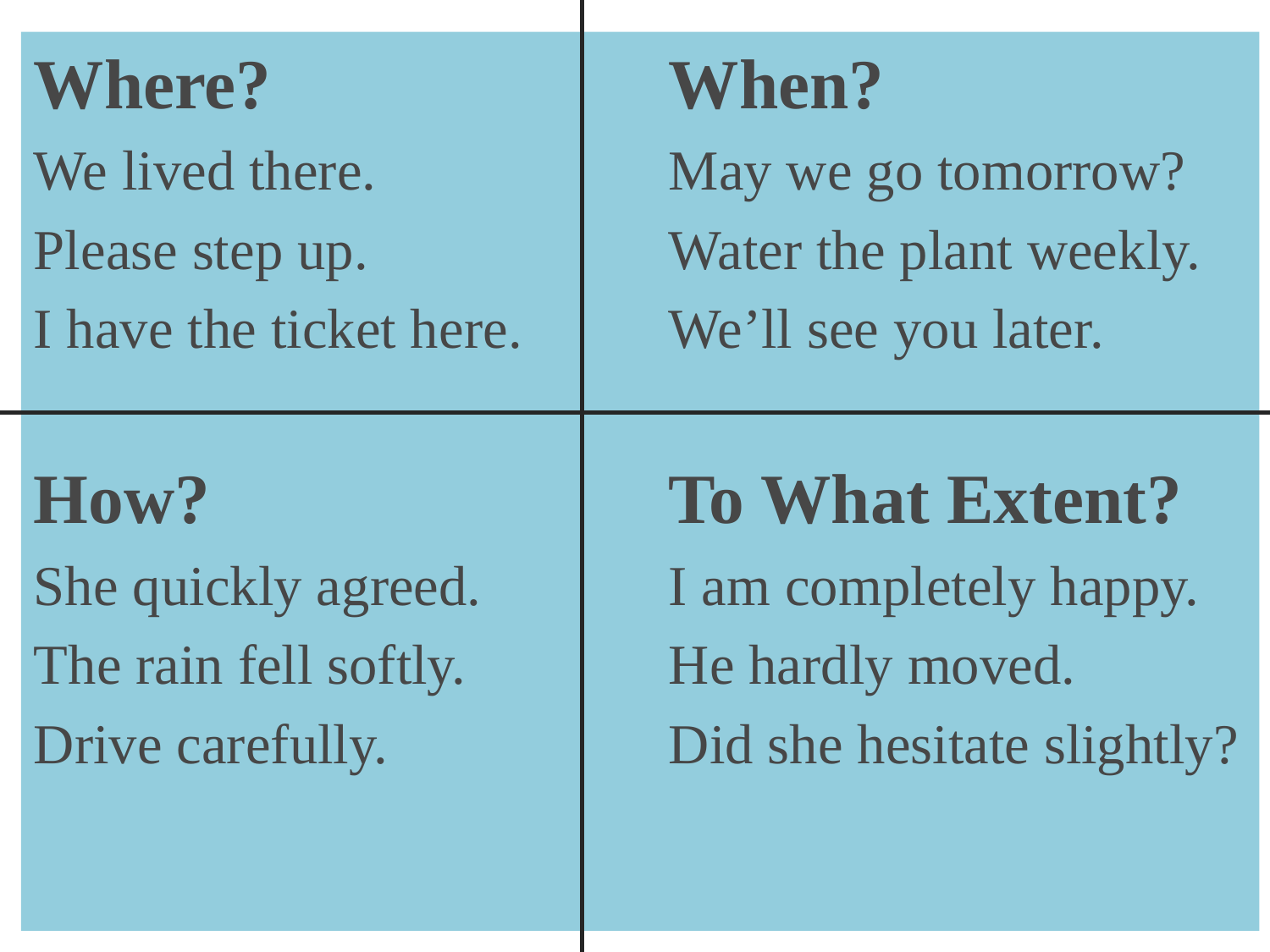

#
Where?				When?
We lived there.			May we go tomorrow?
Please step up.			Water the plant weekly.
I have the ticket here.		We’ll see you later.

How?				To What Extent?
She quickly agreed.		I am completely happy.
The rain fell softly.		He hardly moved.
Drive carefully.			Did she hesitate slightly?